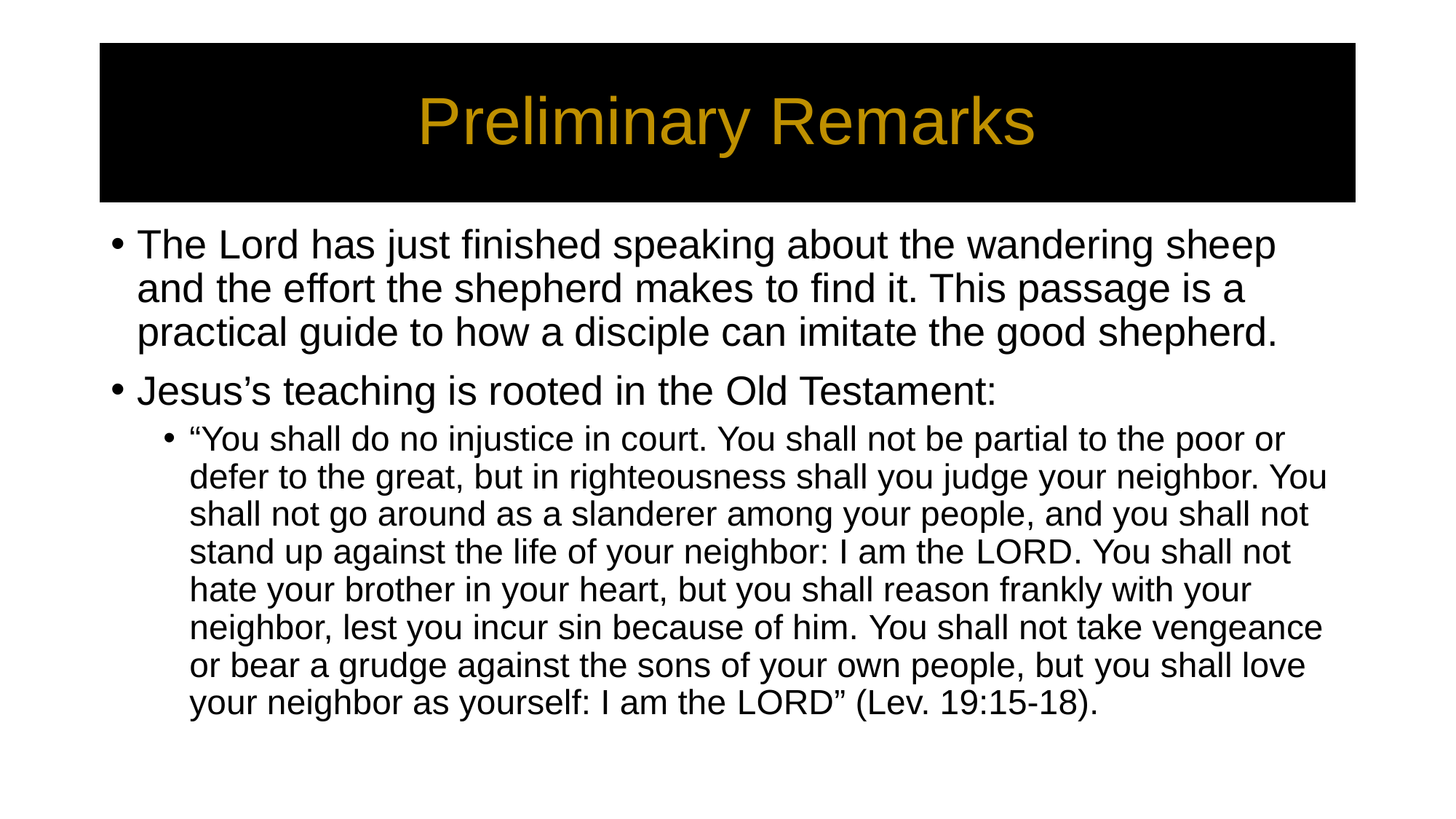

# Preliminary Remarks
The Lord has just finished speaking about the wandering sheep and the effort the shepherd makes to find it. This passage is a practical guide to how a disciple can imitate the good shepherd.
Jesus’s teaching is rooted in the Old Testament:
“You shall do no injustice in court. You shall not be partial to the poor or defer to the great, but in righteousness shall you judge your neighbor. You shall not go around as a slanderer among your people, and you shall not stand up against the life of your neighbor: I am the Lord. You shall not hate your brother in your heart, but you shall reason frankly with your neighbor, lest you incur sin because of him. You shall not take vengeance or bear a grudge against the sons of your own people, but you shall love your neighbor as yourself: I am the Lord” (Lev. 19:15-18).